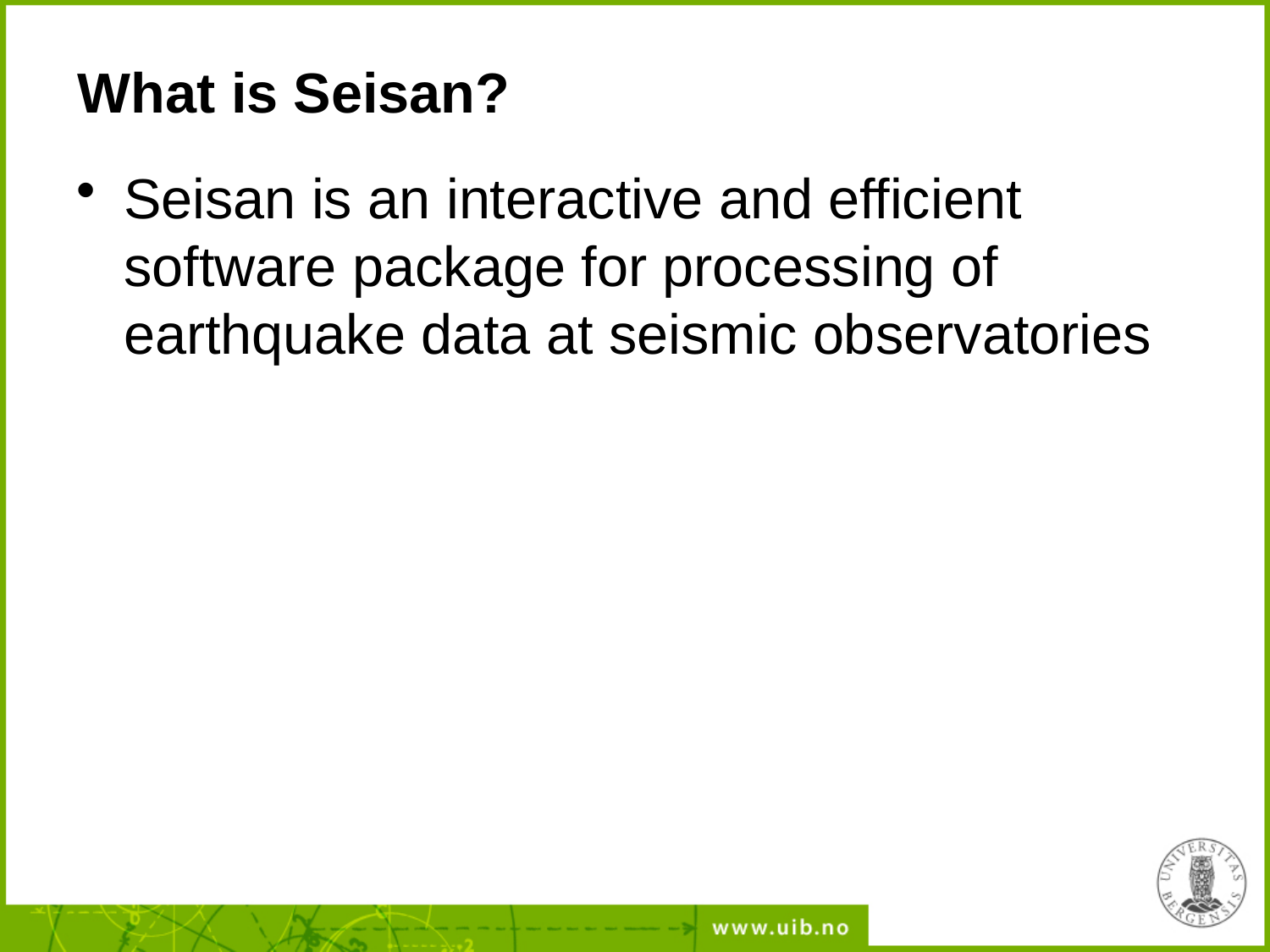

# What is Seisan?
Seisan is an interactive and efficient software package for processing of earthquake data at seismic observatories